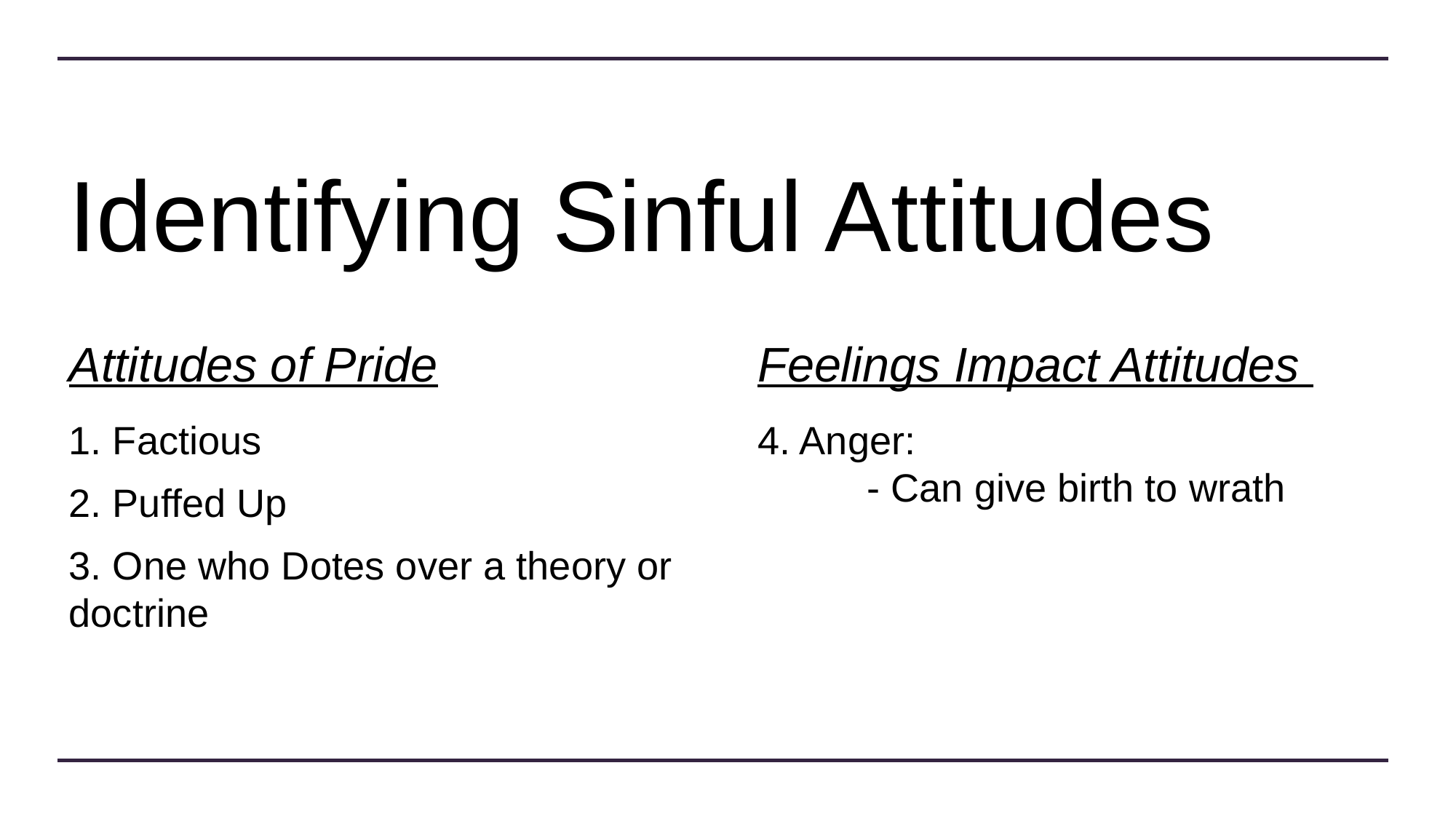

# Identifying Sinful Attitudes
Attitudes of Pride
Feelings Impact Attitudes
1. Factious
2. Puffed Up
3. One who Dotes over a theory or doctrine
4. Anger:
	- Can give birth to wrath